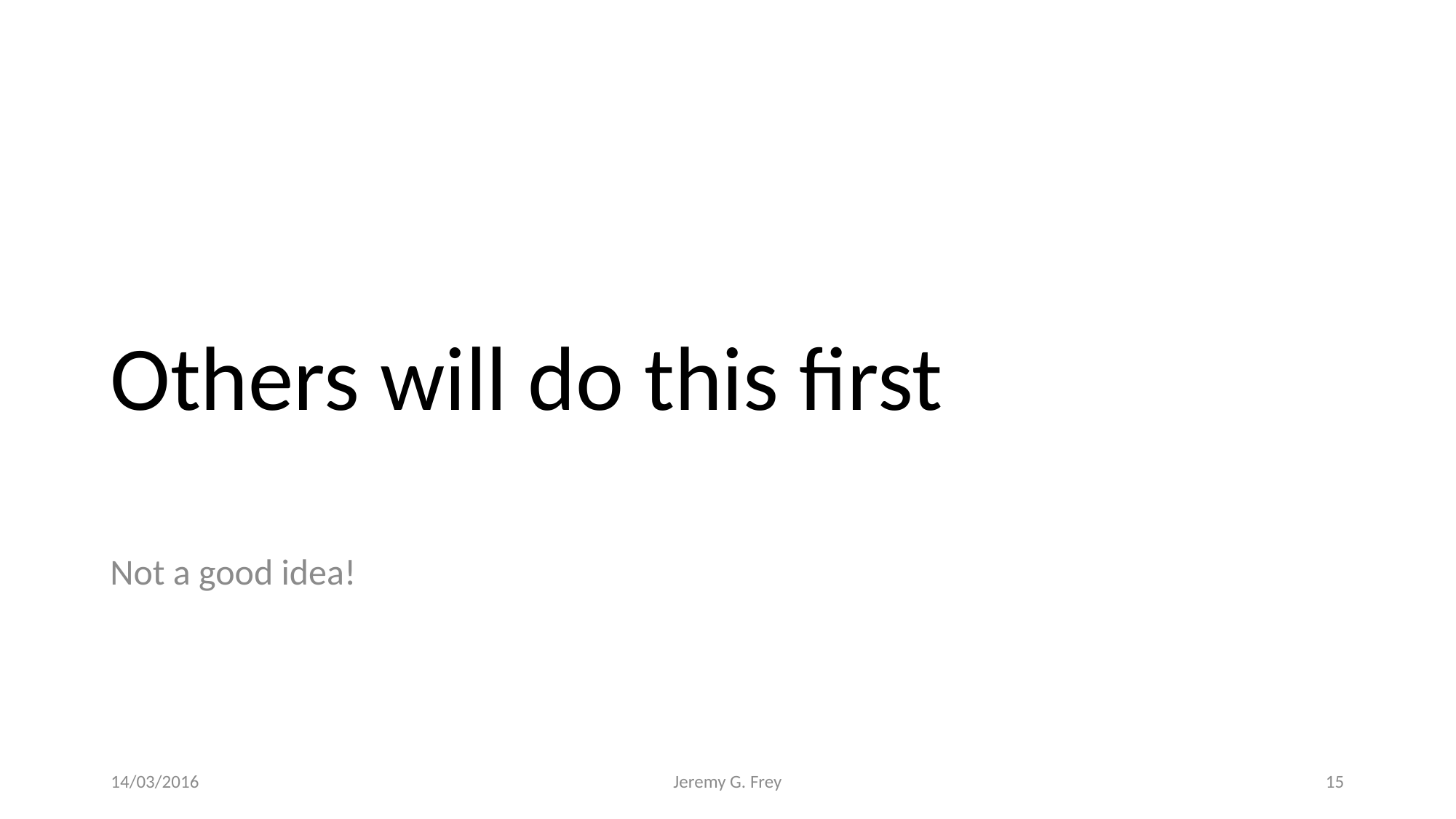

# Others will do this first
Not a good idea!
14/03/2016
Jeremy G. Frey
15